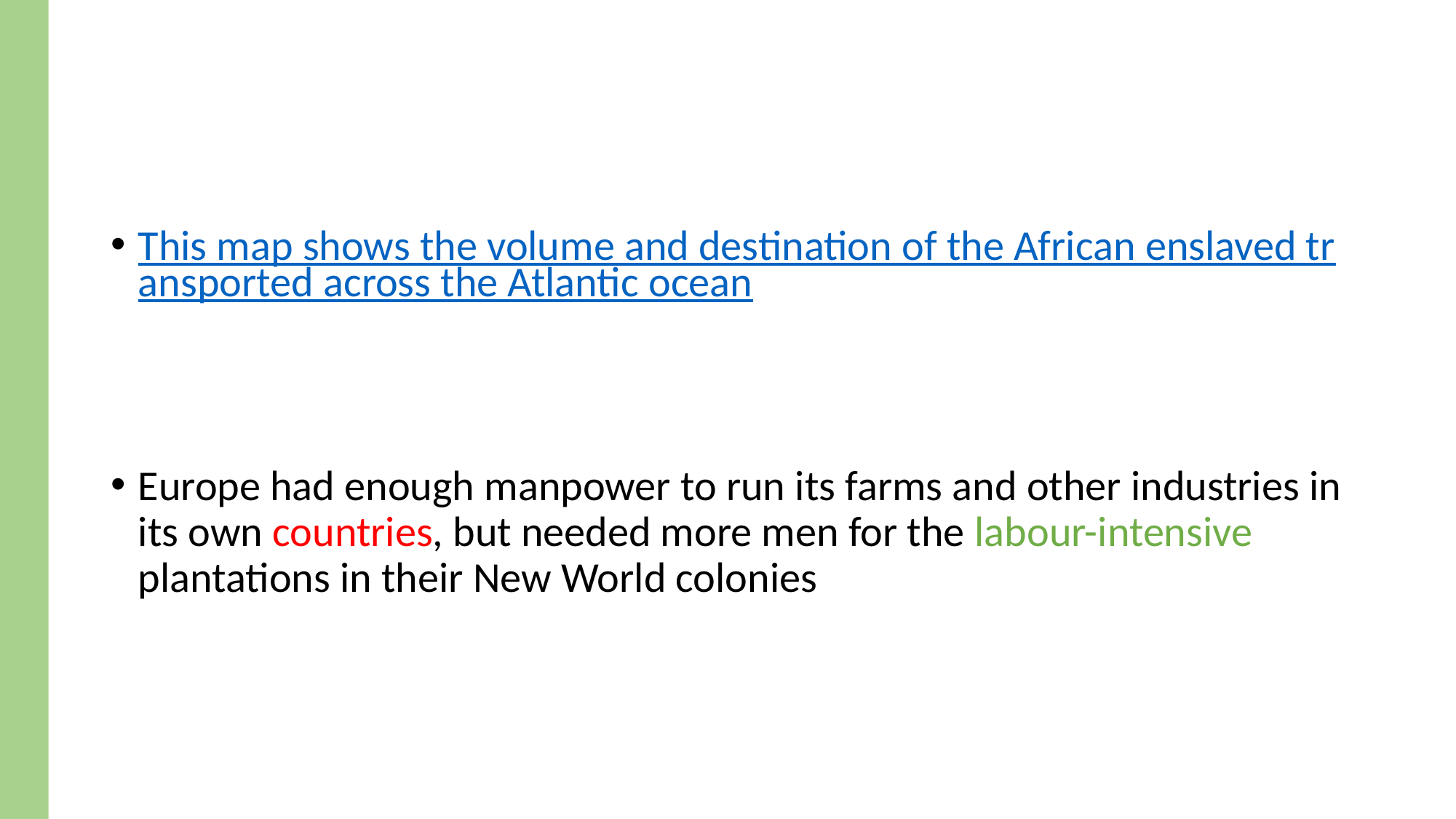

This map shows the volume and destination of the African enslaved transported across the Atlantic ocean
Europe had enough manpower to run its farms and other industries in its own countries, but needed more men for the labour-intensive plantations in their New World colonies